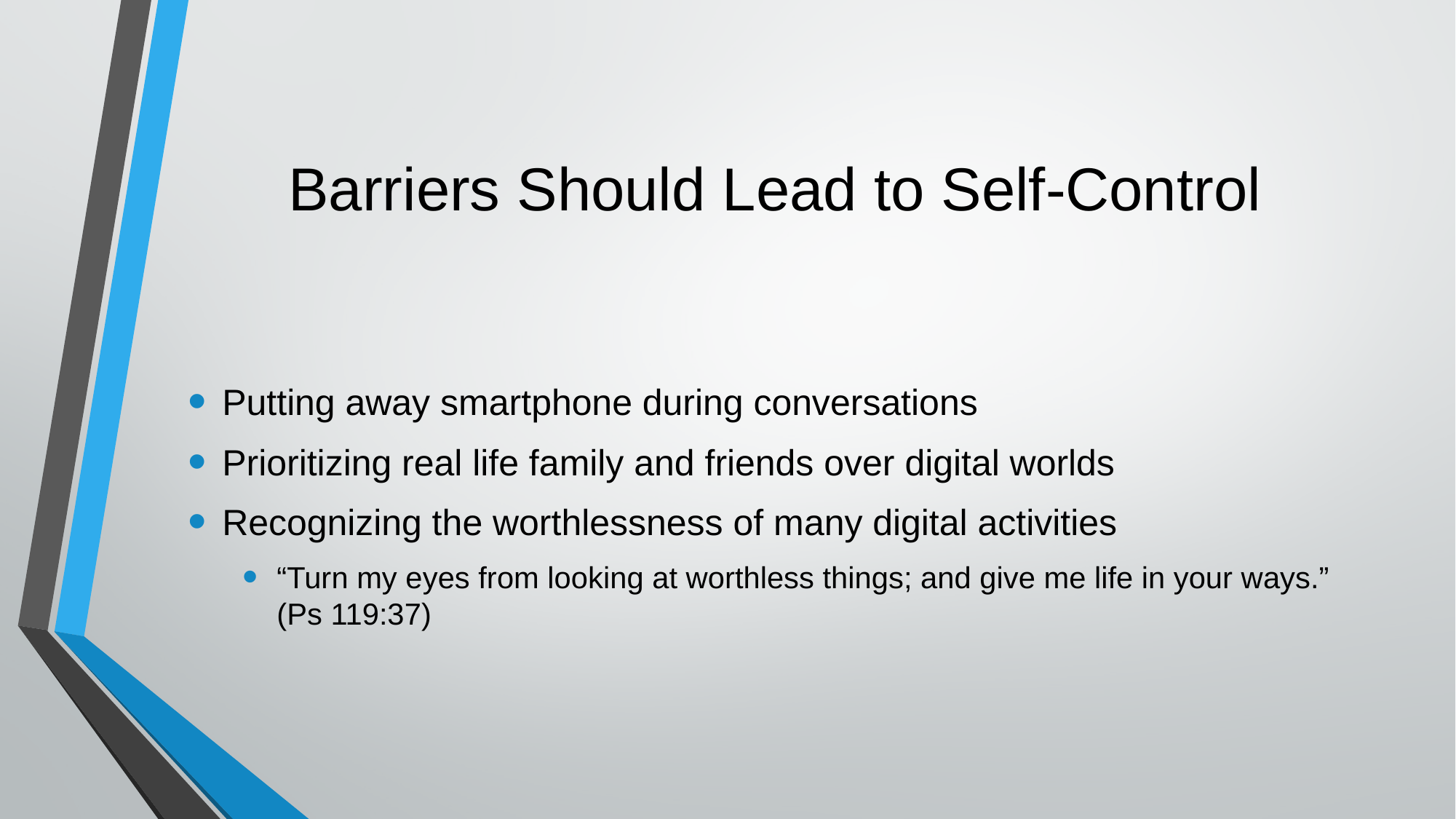

# Barriers Should Lead to Self-Control
Putting away smartphone during conversations
Prioritizing real life family and friends over digital worlds
Recognizing the worthlessness of many digital activities
“Turn my eyes from looking at worthless things; and give me life in your ways.” (Ps 119:37)